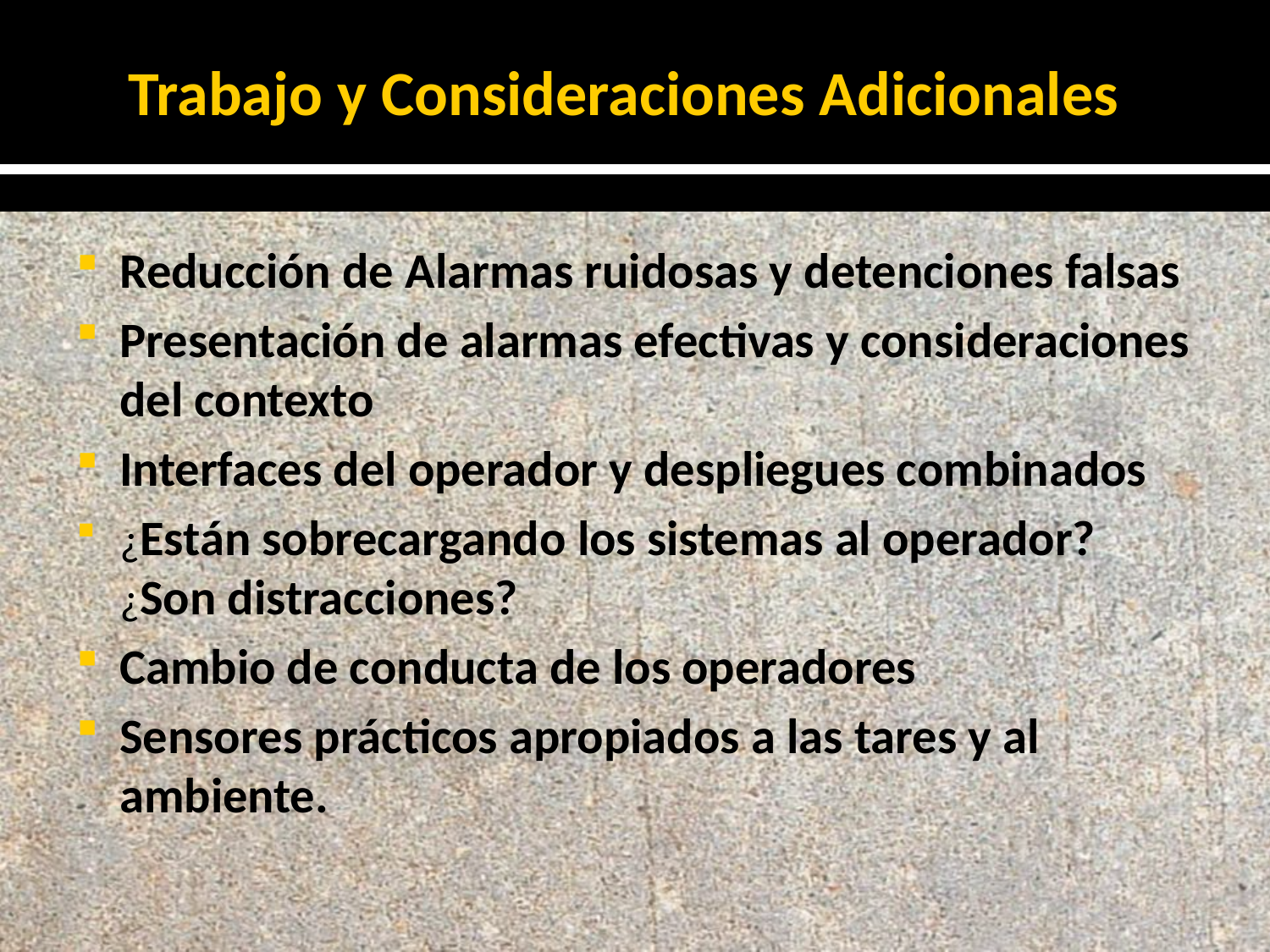

# Trabajo y Consideraciones Adicionales
Reducción de Alarmas ruidosas y detenciones falsas
Presentación de alarmas efectivas y consideraciones del contexto
Interfaces del operador y despliegues combinados
¿Están sobrecargando los sistemas al operador? ¿Son distracciones?
Cambio de conducta de los operadores
Sensores prácticos apropiados a las tares y al ambiente.